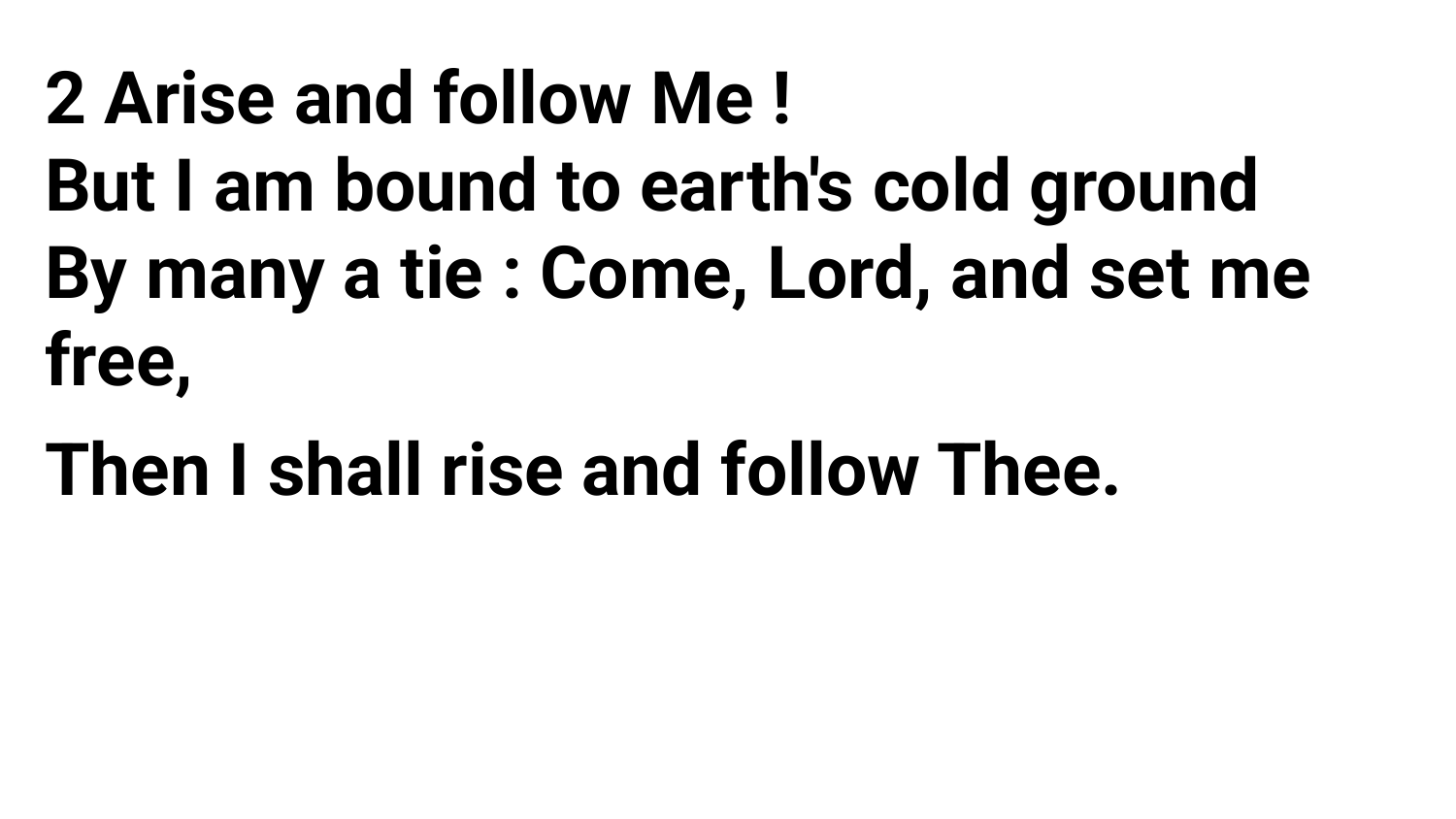

2 Arise and follow Me !
But I am bound to earth's cold ground
By many a tie : Come, Lord, and set me free,
Then I shall rise and follow Thee.